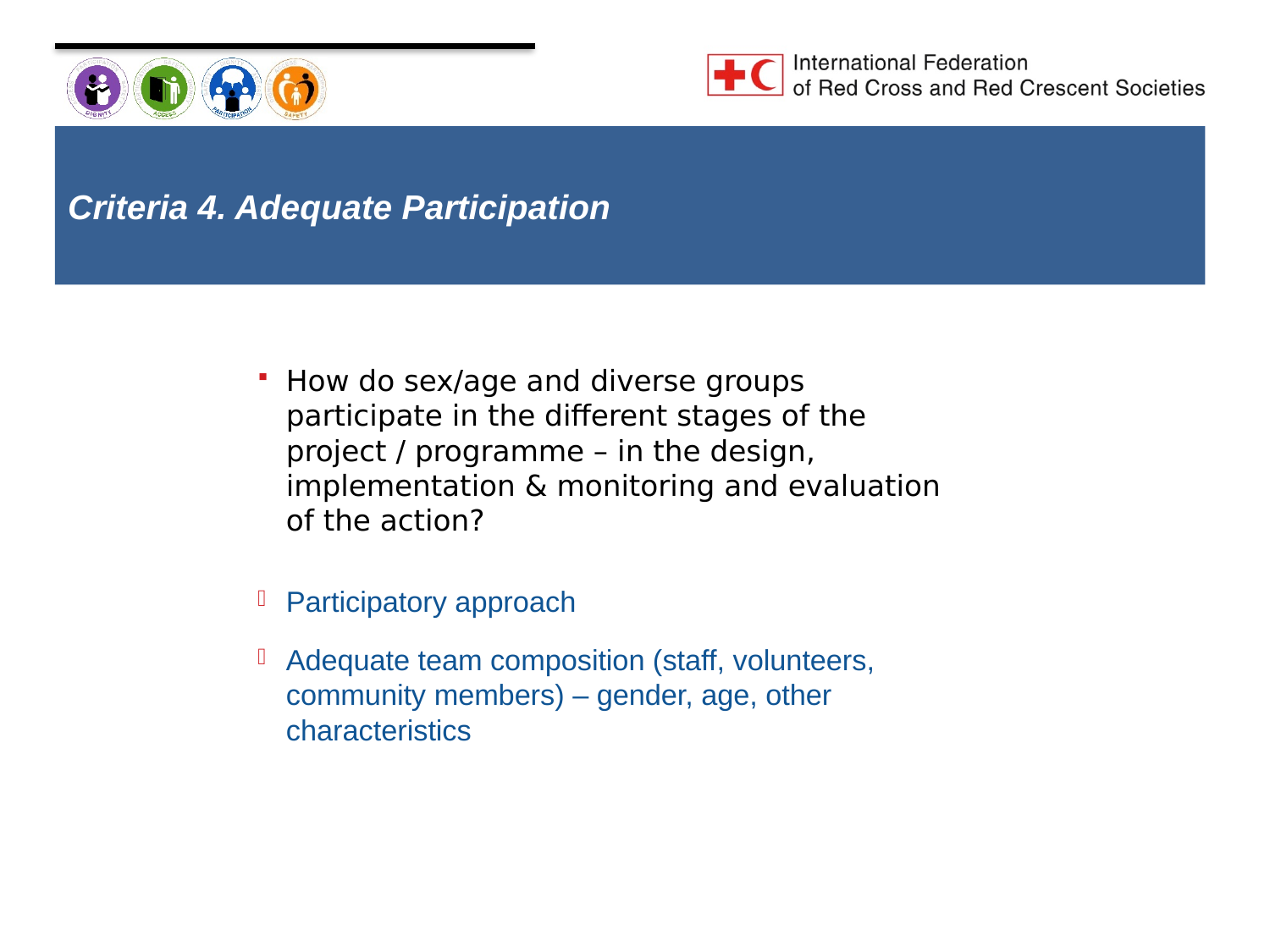

# Criteria 4. Adequate Participation
How do sex/age and diverse groups participate in the different stages of the project / programme – in the design, implementation & monitoring and evaluation of the action?

Participatory approach
Adequate team composition (staff, volunteers, community members) – gender, age, other characteristics